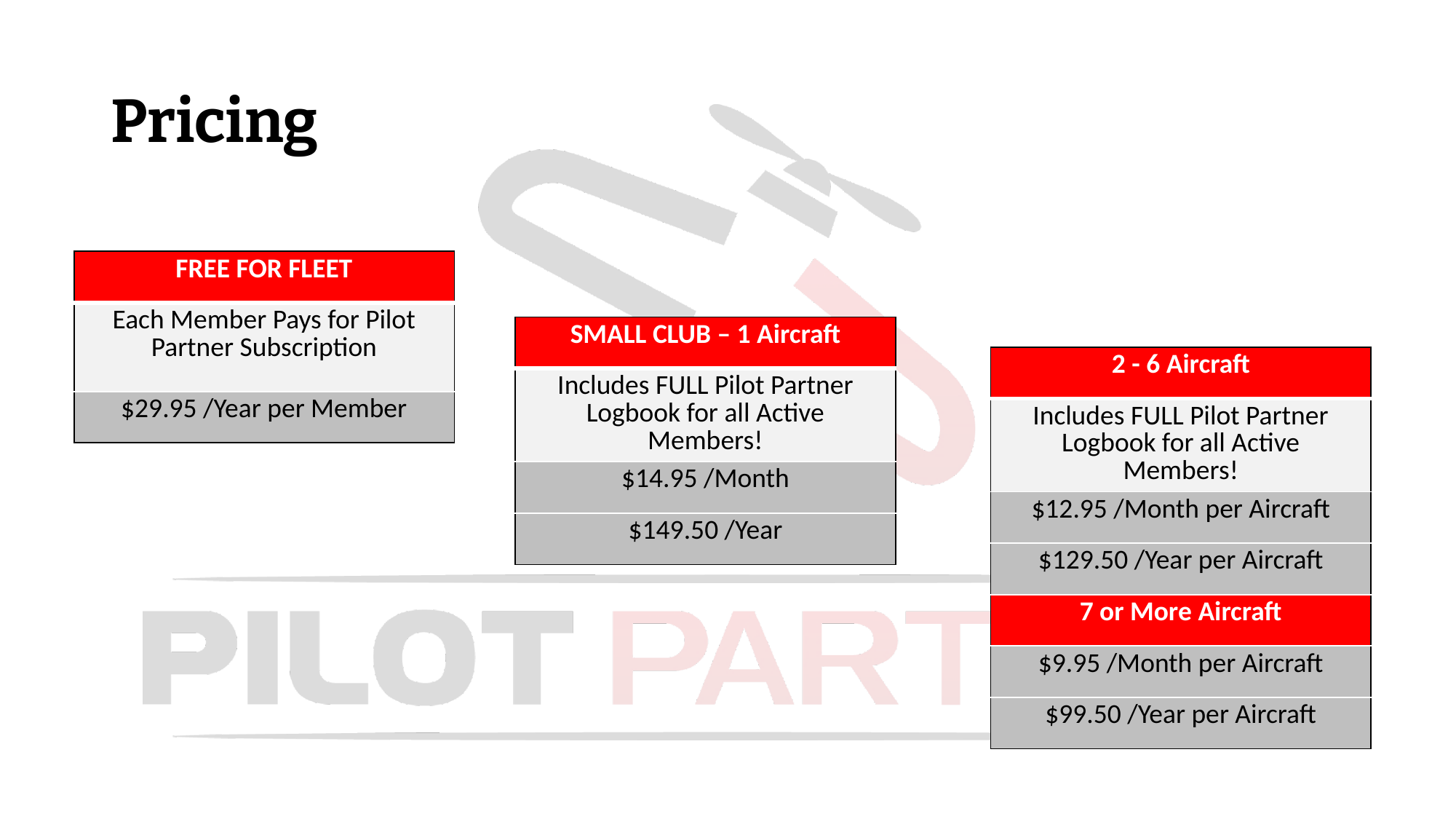

# Pricing
| FREE FOR FLEET |
| --- |
| Each Member Pays for Pilot Partner Subscription |
| $29.95 /Year per Member |
| SMALL CLUB – 1 Aircraft |
| --- |
| Includes FULL Pilot Partner Logbook for all Active Members! |
| $14.95 /Month |
| $149.50 /Year |
| 2 - 6 Aircraft |
| --- |
| Includes FULL Pilot Partner Logbook for all Active Members! |
| $12.95 /Month per Aircraft |
| $129.50 /Year per Aircraft |
| 7 or More Aircraft |
| $9.95 /Month per Aircraft |
| $99.50 /Year per Aircraft |